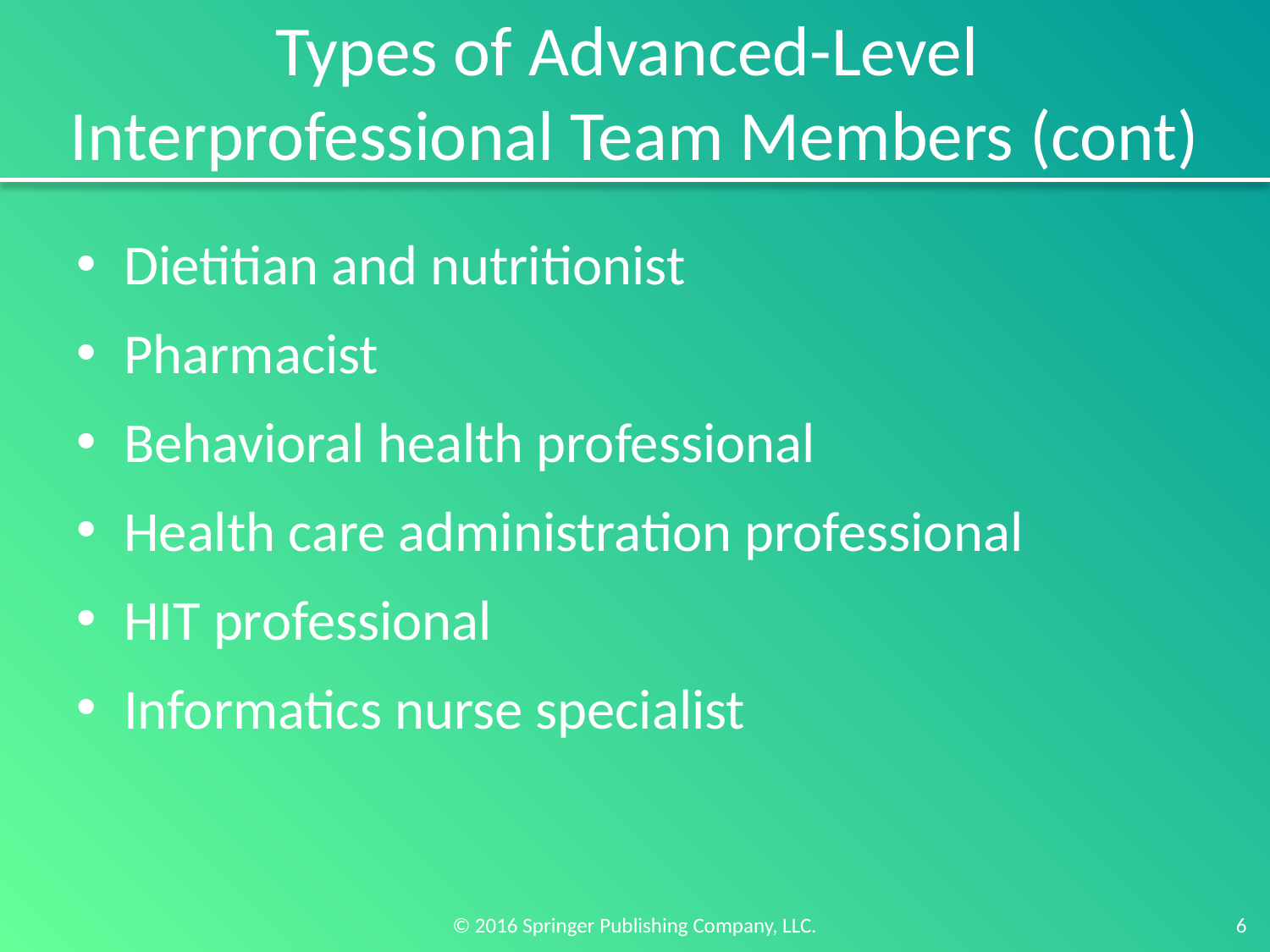

# Types of Advanced-Level Interprofessional Team Members (cont)
Dietitian and nutritionist
Pharmacist
Behavioral health professional
Health care administration professional
HIT professional
Informatics nurse specialist
6